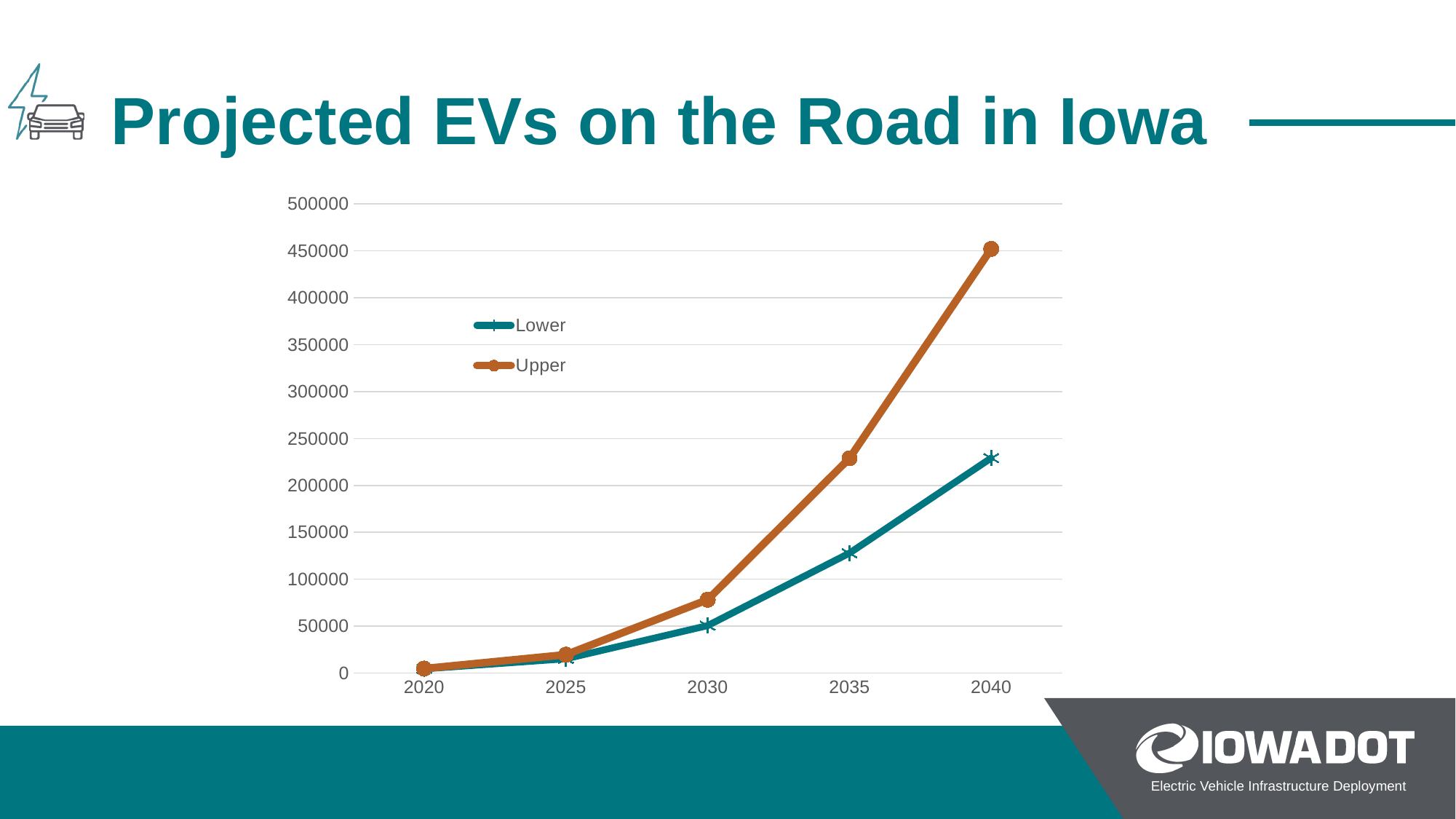

# Projected EVs on the Road in Iowa

### Chart

| Category | Lower | Upper | Column1 |
|---|---|---|---|
| 2020 | 4488.0 | 4781.0 | None |
| 2025 | 15242.0 | 19594.0 | None |
| 2030 | 50572.0 | 78197.0 | None |
| 2035 | 127824.0 | 228947.0 | None |
| 2040 | 229271.0 | 452143.0 | None |